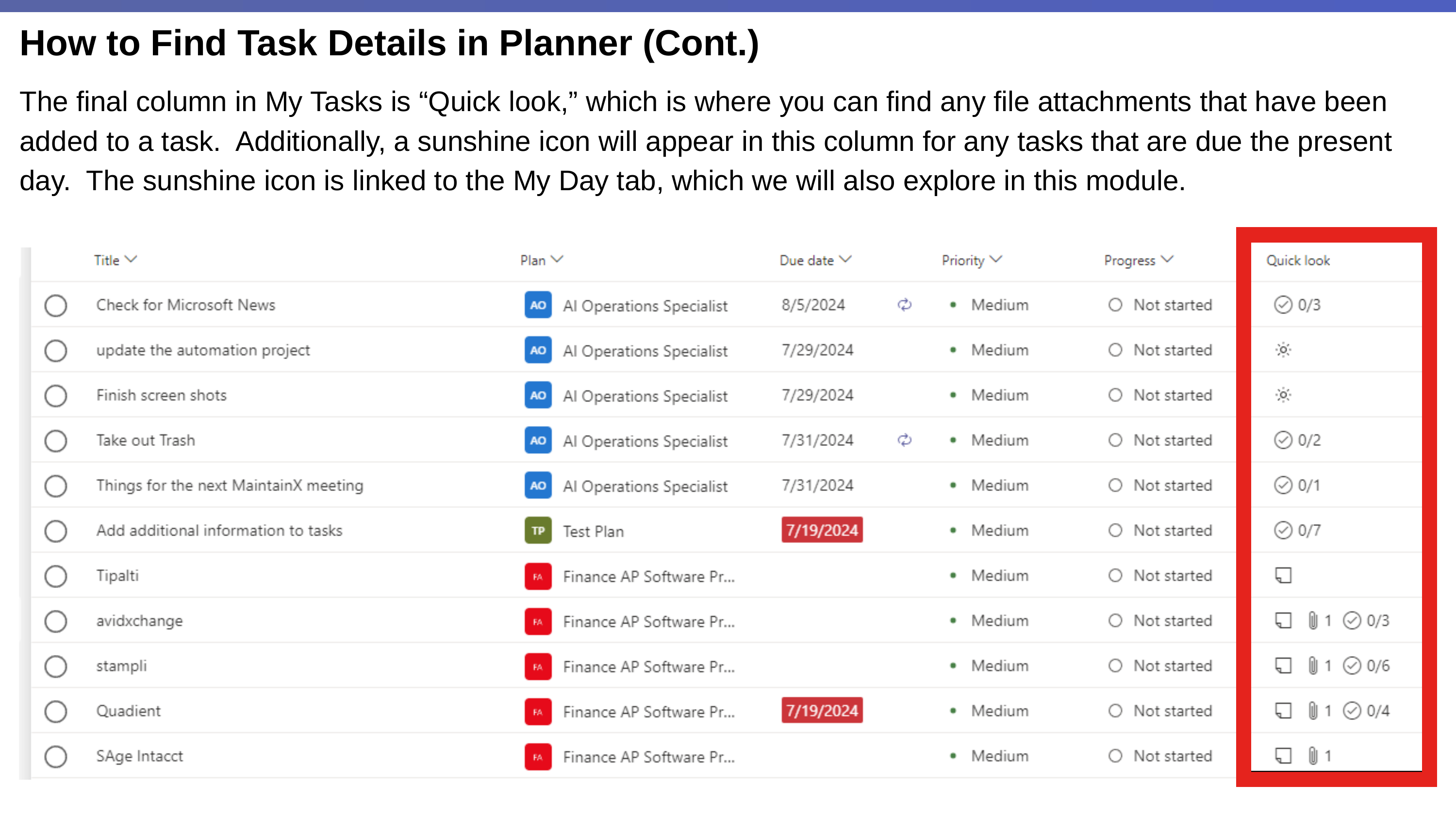

How to Find Task Details in Planner (Cont.)
The final column in My Tasks is “Quick look,” which is where you can find any file attachments that have been added to a task.  Additionally, a sunshine icon will appear in this column for any tasks that are due the present day.  The sunshine icon is linked to the My Day tab, which we will also explore in this module.